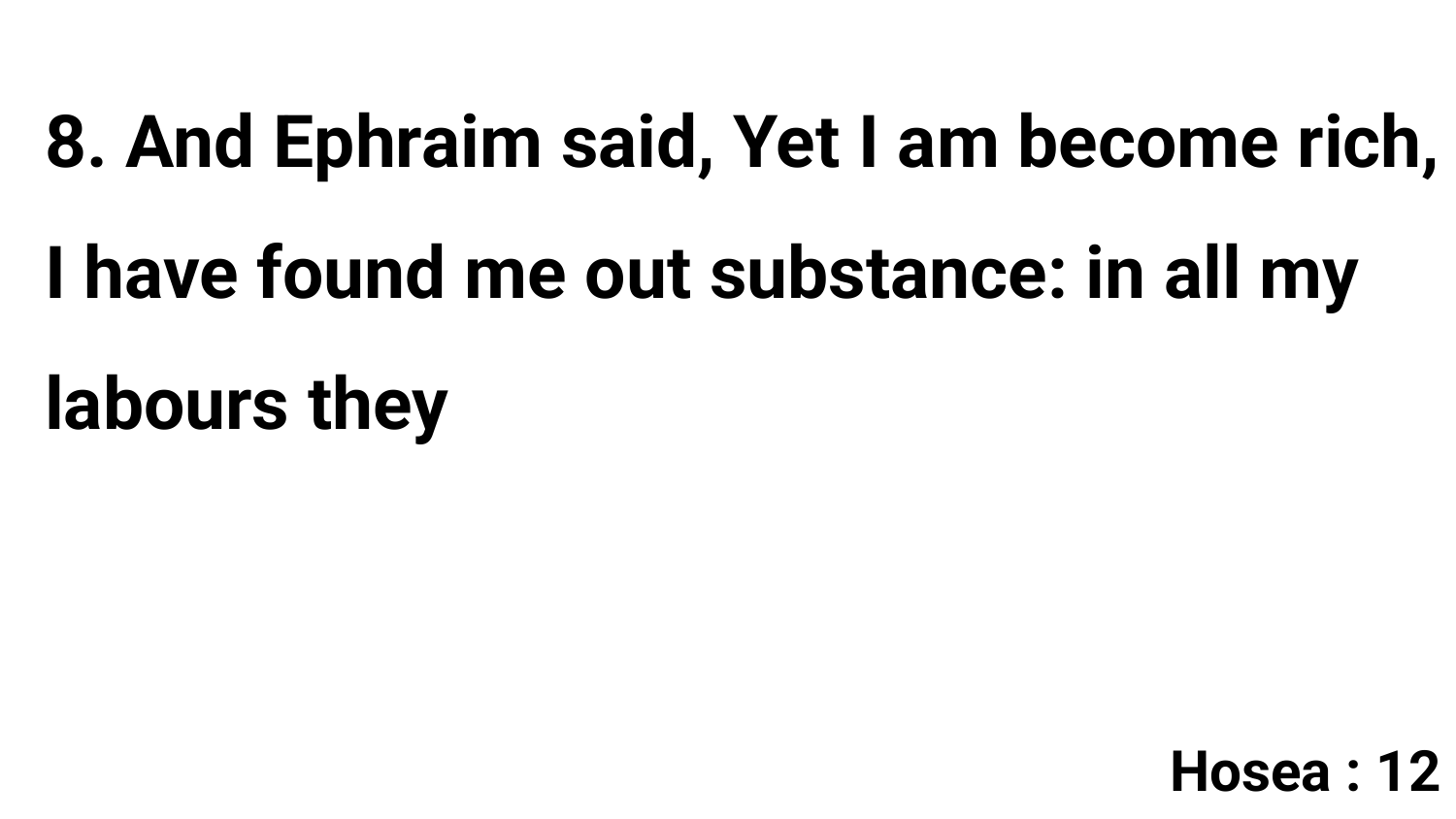

8. And Ephraim said, Yet I am become rich, I have found me out substance: in all my labours they
Hosea : 12